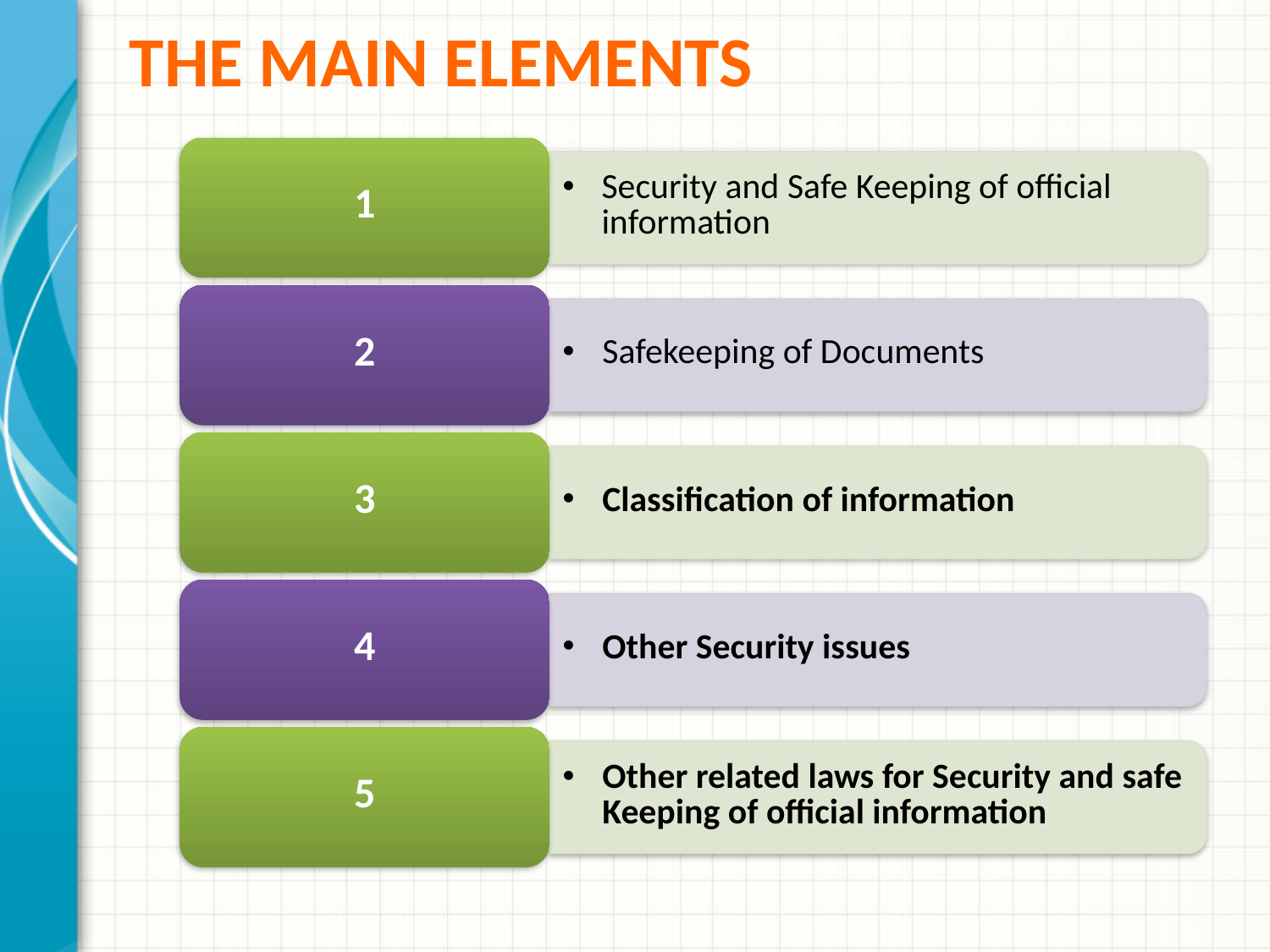

# The Main Elements
1
2
Safekeeping of Documents
3
Classification of information
Security and Safe Keeping of official information
4
Other Security issues
5
Other related laws for Security and safe Keeping of official information